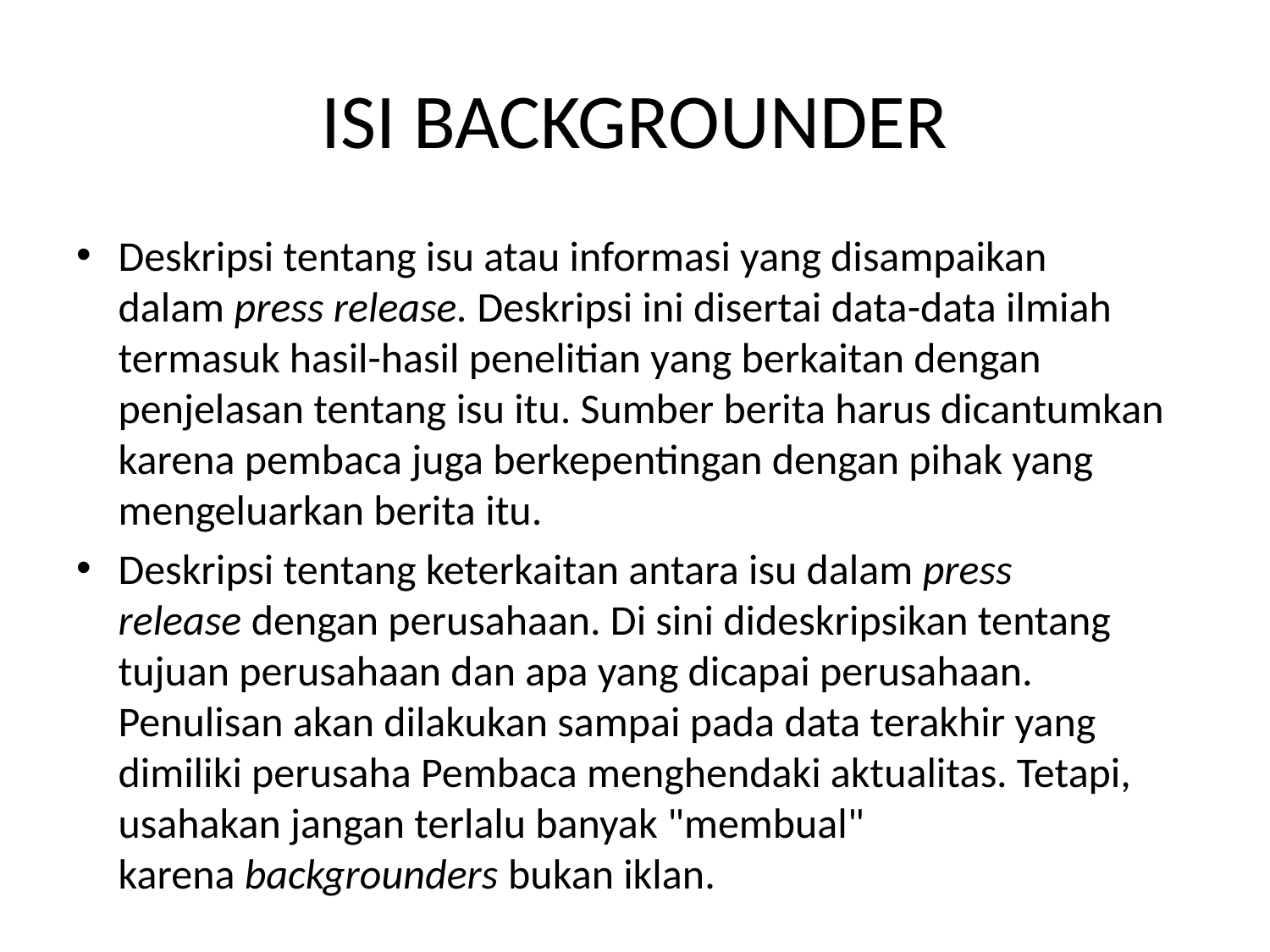

# ISI BACKGROUNDER
Deskripsi tentang isu atau informasi yang disampaikan dalam press release. Deskripsi ini disertai data-data ilmiah termasuk hasil-hasil penelitian yang berkaitan dengan penjelasan tentang isu itu. Sumber berita harus dicantumkan karena pembaca juga berkepentingan dengan pihak yang mengeluarkan berita itu.
Deskripsi tentang keterkaitan antara isu dalam press release dengan perusahaan. Di sini dideskripsikan tentang tujuan per­usahaan dan apa yang dicapai perusahaan. Penulisan akan di­lakukan sampai pada data terakhir yang dimiliki perusaha Pembaca menghendaki aktualitas. Tetapi, usahakan jangan terlalu banyak "membual" karena backgrounders bukan iklan.